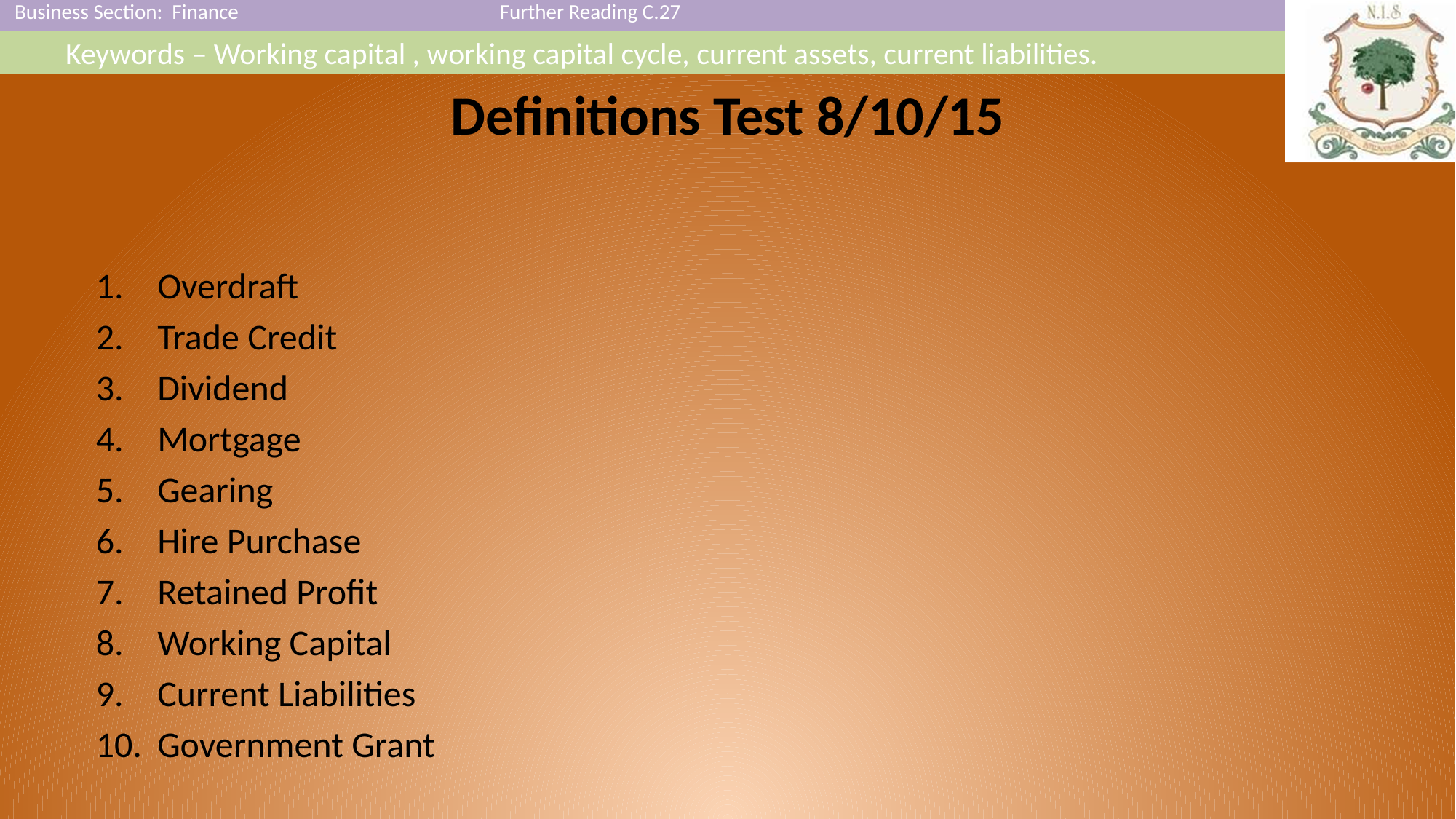

# Definitions Test 8/10/15
Overdraft
Trade Credit
Dividend
Mortgage
Gearing
Hire Purchase
Retained Profit
Working Capital
Current Liabilities
Government Grant